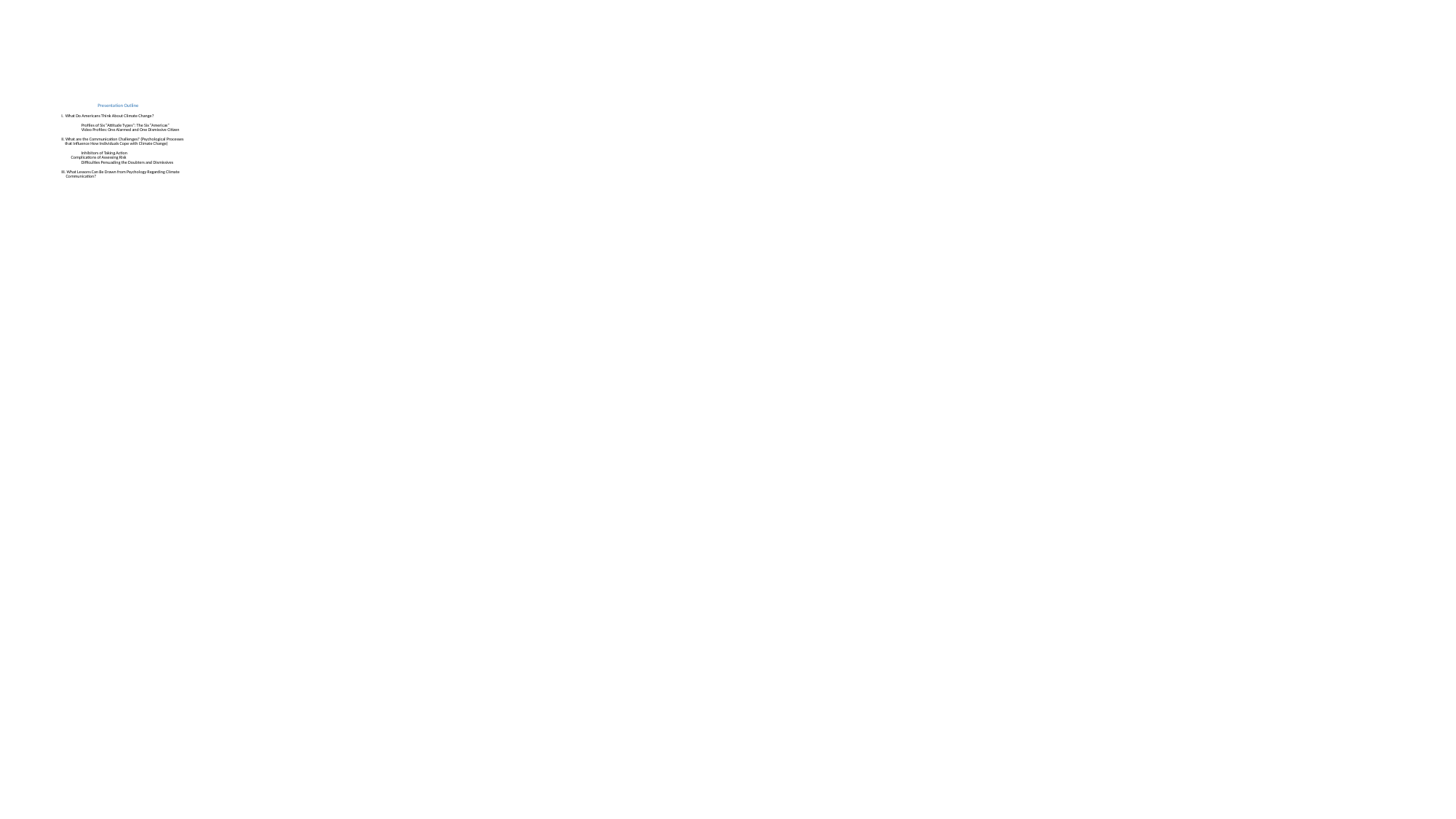

# Presentation Outline I.  What Do Americans Think About Climate Change? Profiles of Six “Attitude Types”: The Six “Americas” Video Profiles: One Alarmed and One Dismissive Citizen II. What are the Communication Challenges? (Psychological Processes that Influence How Individuals Cope with Climate Change) Inhibitors of Taking Action Complications of Assessing Risk Difficulties Persuading the Doubters and Dismissives III. What Lessons Can Be Drawn from Psychology Regarding Climate Communication?
: